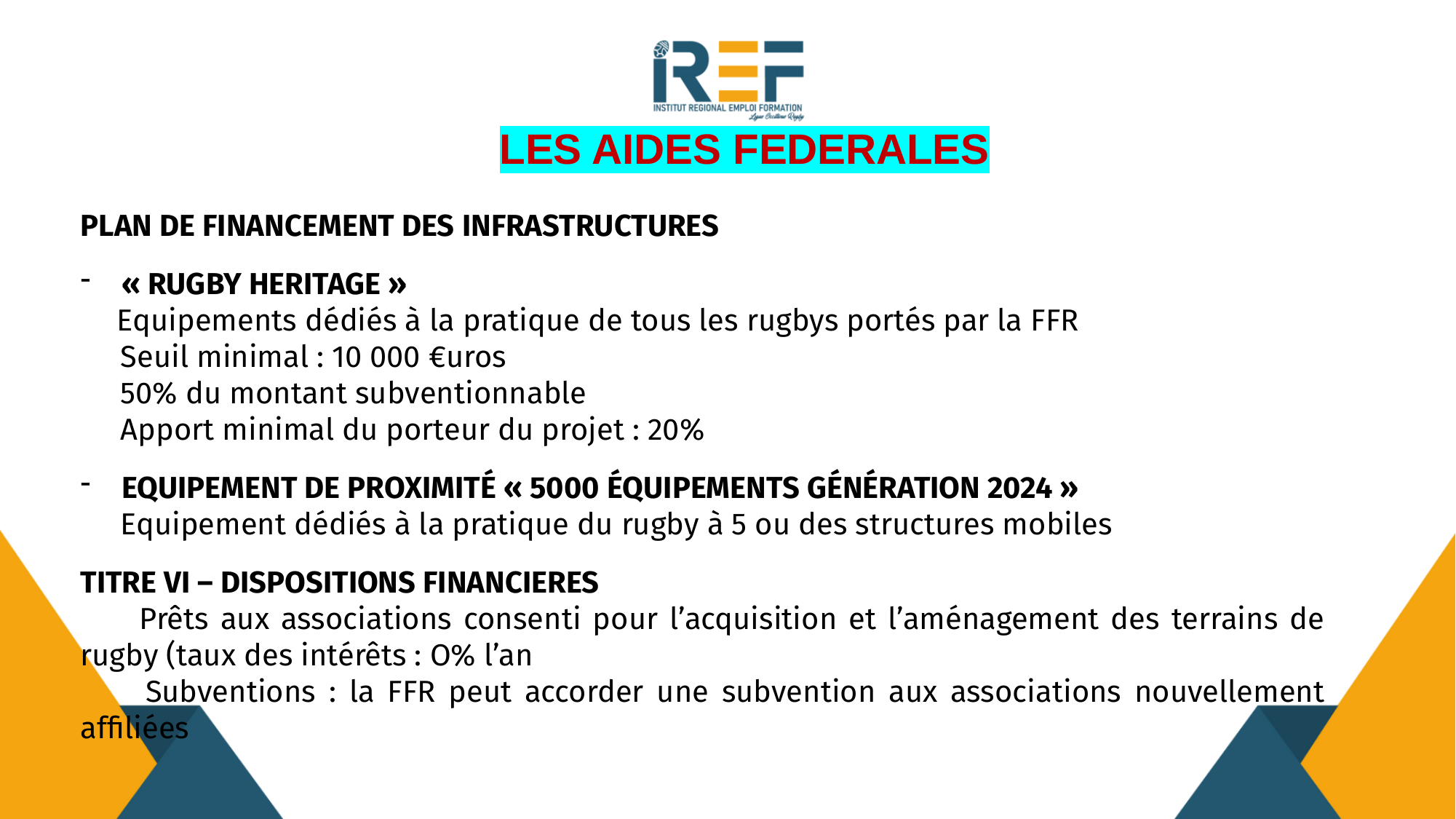

# LES AIDES FEDERALES
PLAN DE FINANCEMENT DES INFRASTRUCTURES

« RUGBY HERITAGE »
     Equipements dédiés à la pratique de tous les rugbys portés par la FFR
     Seuil minimal : 10 000 €uros
     50% du montant subventionnable
     Apport minimal du porteur du projet : 20%

Equipement de proximité « 5000 équipements Génération 2024 »
     Equipement dédiés à la pratique du rugby à 5 ou des structures mobiles

TITRE VI – DISPOSITIONS FINANCIERES
     Prêts aux associations consenti pour l’acquisition et l’aménagement des terrains de rugby (taux des intérêts : O% l’an
     Subventions : la FFR peut accorder une subvention aux associations nouvellement affiliées